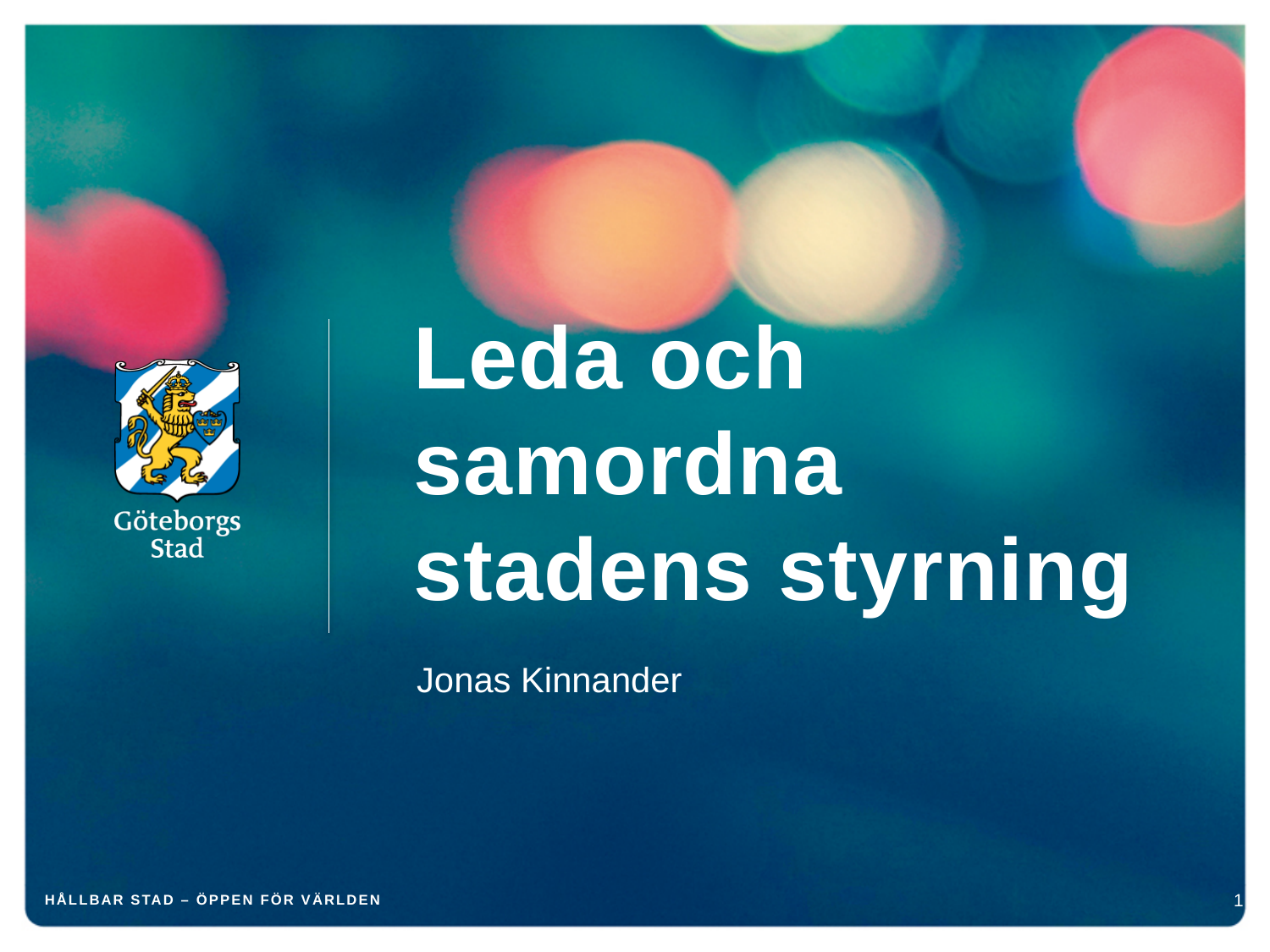

# Leda och samordna stadens styrning
Jonas Kinnander
HÅLLBAR STAD – ÖPPEN FÖR VÄRLDEN
1